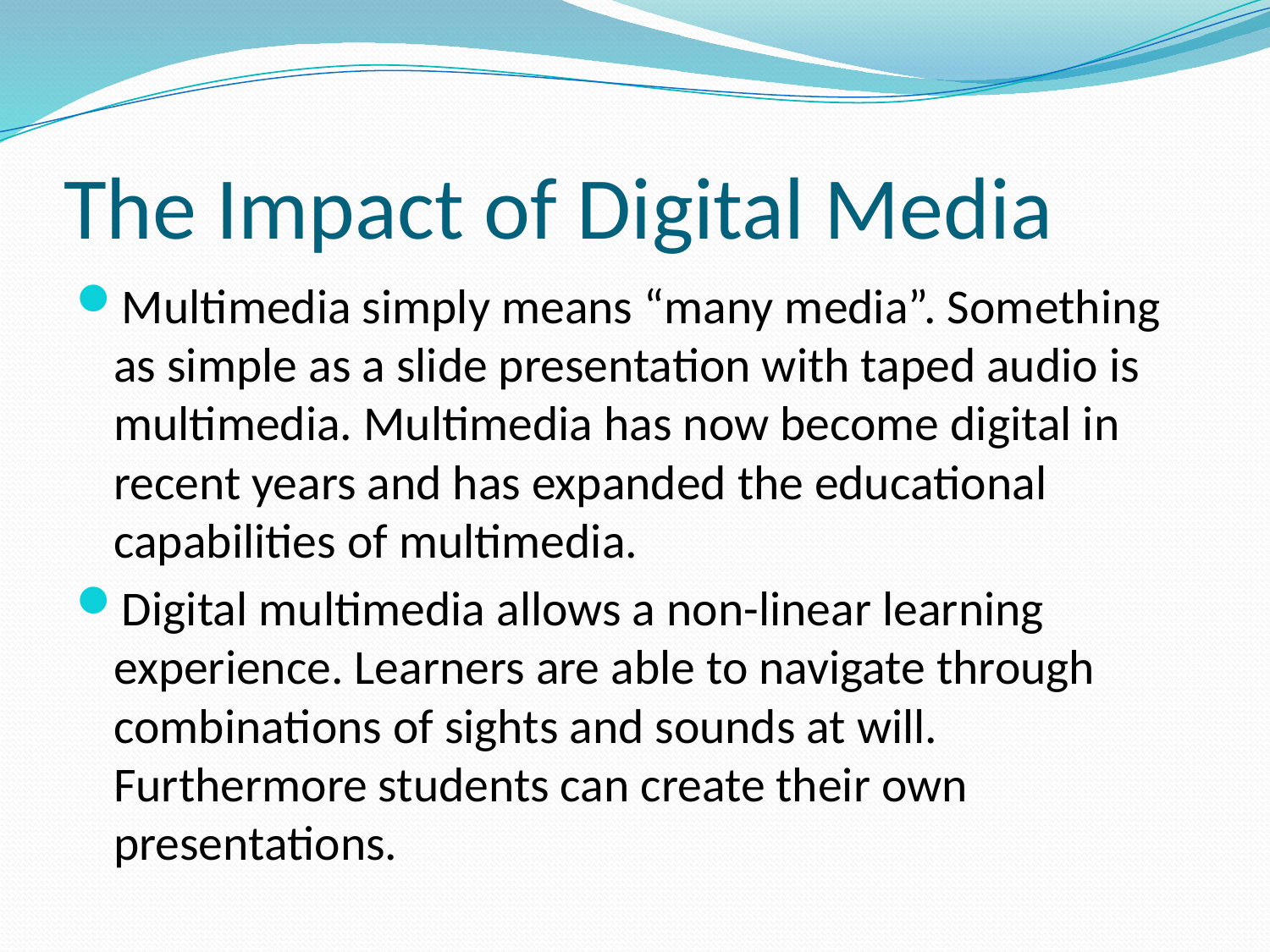

# The Impact of Digital Media
Multimedia simply means “many media”. Something as simple as a slide presentation with taped audio is multimedia. Multimedia has now become digital in recent years and has expanded the educational capabilities of multimedia.
Digital multimedia allows a non-linear learning experience. Learners are able to navigate through combinations of sights and sounds at will. Furthermore students can create their own presentations.